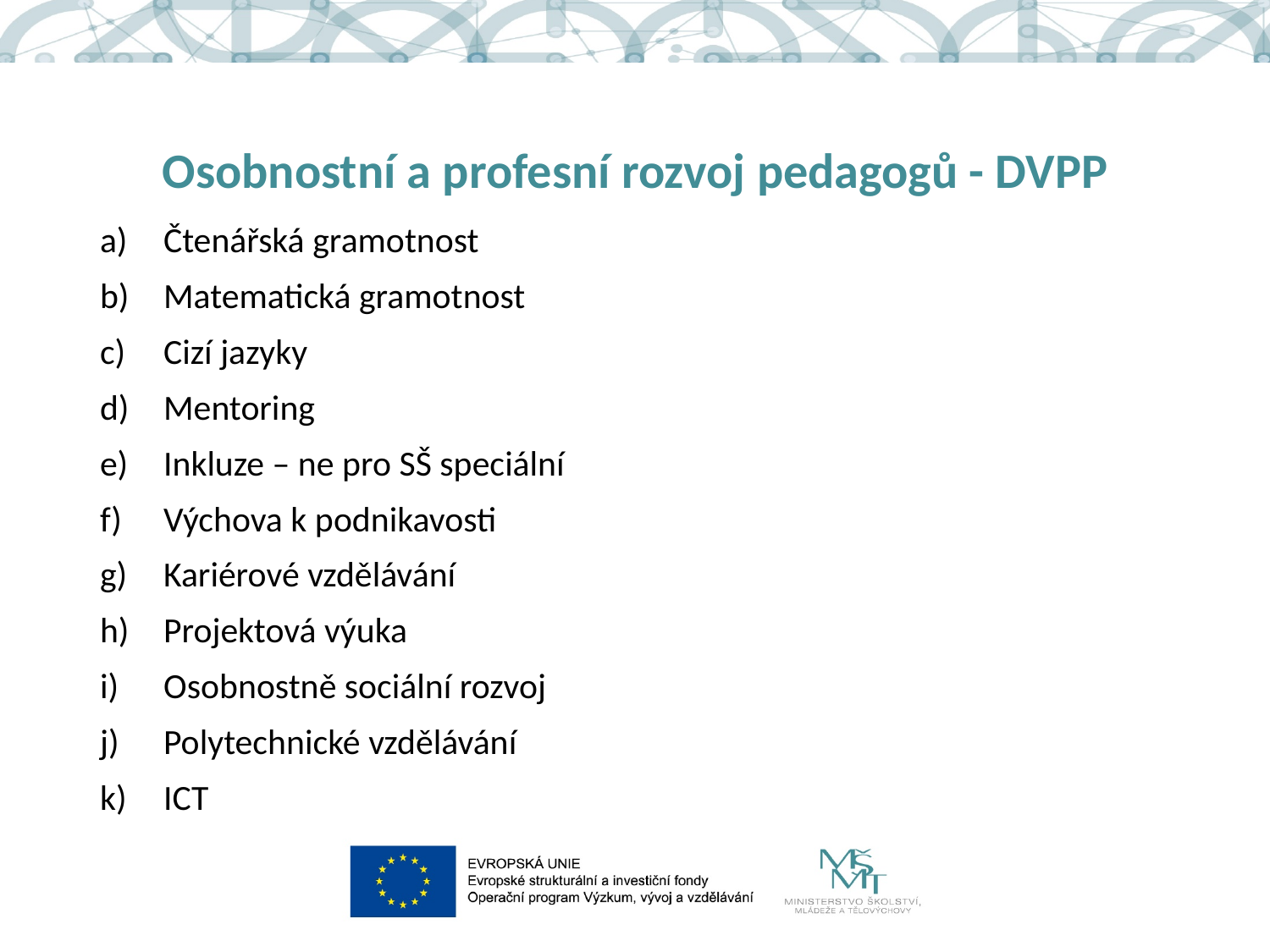

# Osobnostní a profesní rozvoj pedagogů - DVPP
Čtenářská gramotnost
Matematická gramotnost
Cizí jazyky
Mentoring
Inkluze – ne pro SŠ speciální
Výchova k podnikavosti
Kariérové vzdělávání
Projektová výuka
Osobnostně sociální rozvoj
Polytechnické vzdělávání
ICT